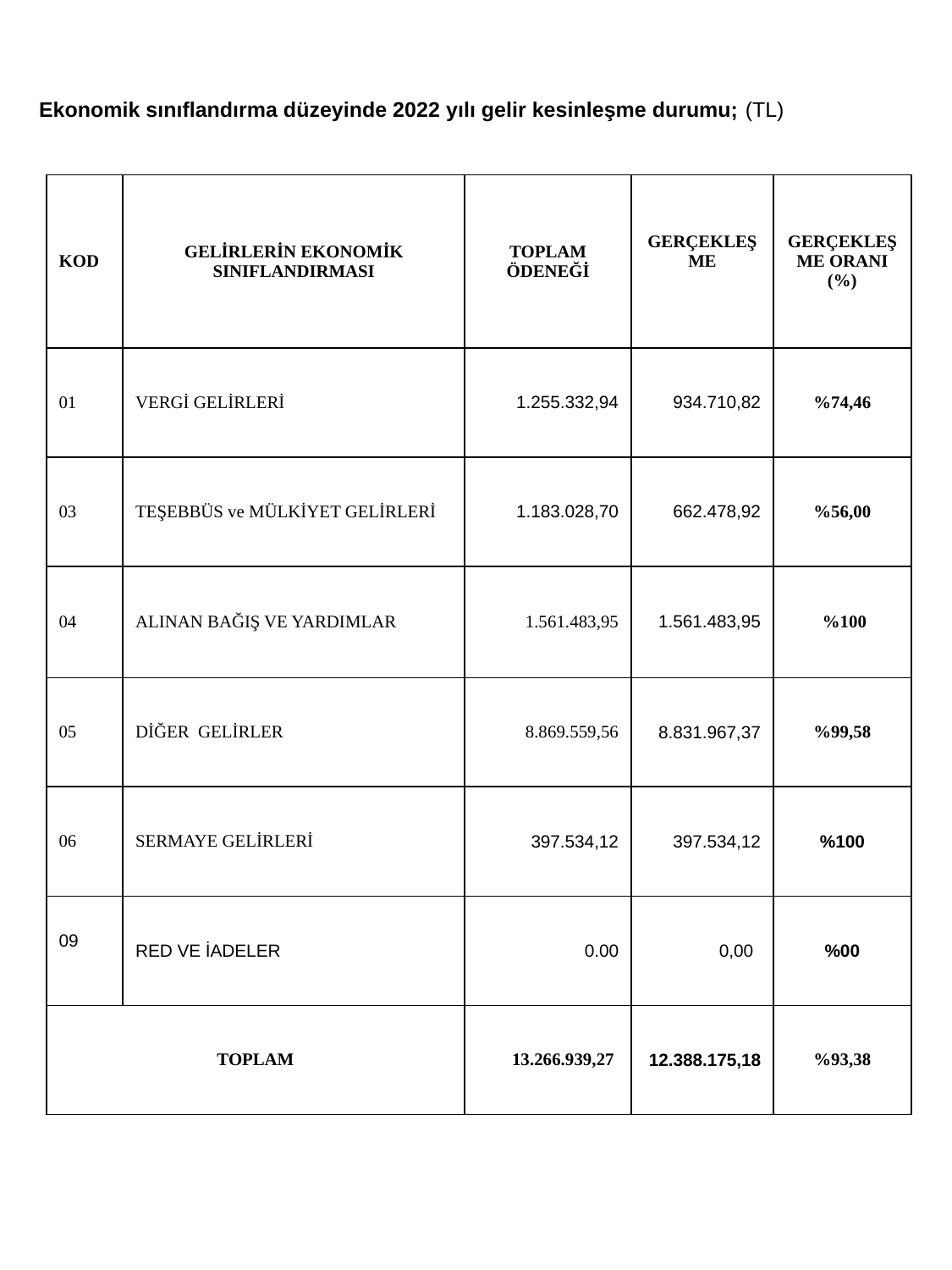

Ekonomik sınıflandırma düzeyinde 2022 yılı gelir kesinleşme durumu; (TL)
| KOD | GELİRLERİN EKONOMİK SINIFLANDIRMASI | TOPLAM ÖDENEĞİ | GERÇEKLEŞME | GERÇEKLEŞME ORANI (%) |
| --- | --- | --- | --- | --- |
| 01 | VERGİ GELİRLERİ | 1.255.332,94 | 934.710,82 | %74,46 |
| 03 | TEŞEBBÜS ve MÜLKİYET GELİRLERİ | 1.183.028,70 | 662.478,92 | %56,00 |
| 04 | ALINAN BAĞIŞ VE YARDIMLAR | 1.561.483,95 | 1.561.483,95 | %100 |
| 05 | DİĞER GELİRLER | 8.869.559,56 | 8.831.967,37 | %99,58 |
| 06 | SERMAYE GELİRLERİ | 397.534,12 | 397.534,12 | %100 |
| 09 | RED VE İADELER | 0.00 | 0,00 | %00 |
| TOPLAM |  | 13.266.939,27 | 12.388.175,18 | %93,38 |